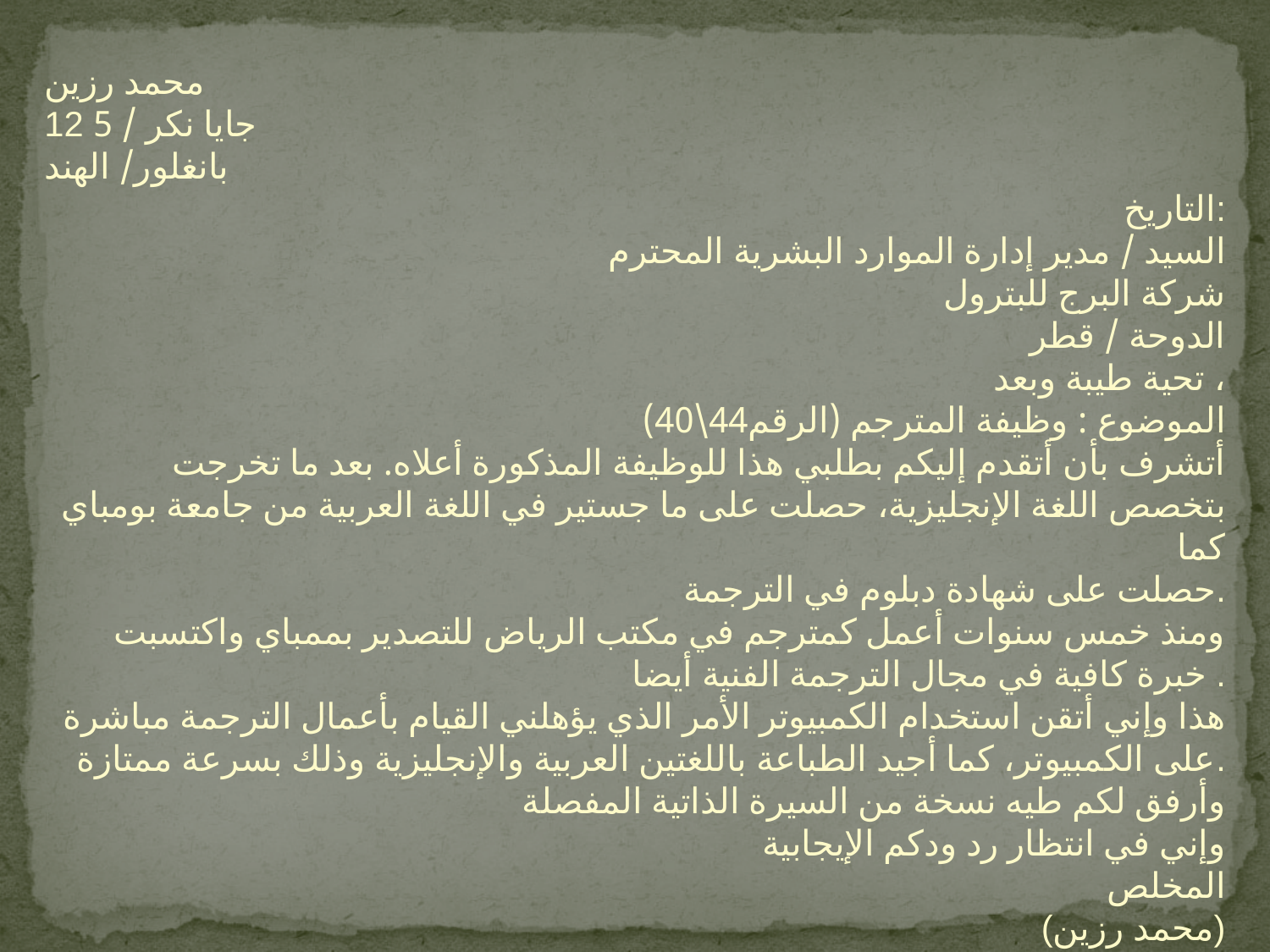

محمد رزين
12 جايا نكر / 5
بانغلور/ الهند
التاريخ:
السيد / مدير إدارة الموارد البشرية المحترم
شركة البرج للبترول
الدوحة / قطر
تحية طيبة وبعد ،
الموضوع : وظيفة المترجم (الرقم44\40)
أتشرف بأن أتقدم إليكم بطلبي هذا للوظيفة المذكورة أعلاه. بعد ما تخرجت
بتخصص اللغة الإنجليزية، حصلت على ما جستير في اللغة العربية من جامعة بومباي كما
حصلت على شهادة دبلوم في الترجمة.
ومنذ خمس سنوات أعمل كمترجم في مكتب الرياض للتصدير بممباي واكتسبت
خبرة كافية في مجال الترجمة الفنية أيضا .
هذا وإني أتقن استخدام الكمبيوتر الأمر الذي يؤهلني القيام بأعمال الترجمة مباشرة
على الكمبيوتر، كما أجيد الطباعة باللغتين العربية والإنجليزية وذلك بسرعة ممتازة.
وأرفق لكم طيه نسخة من السيرة الذاتية المفصلة
وإني في انتظار رد ودكم الإيجابية
المخلص
(محمد رزين)